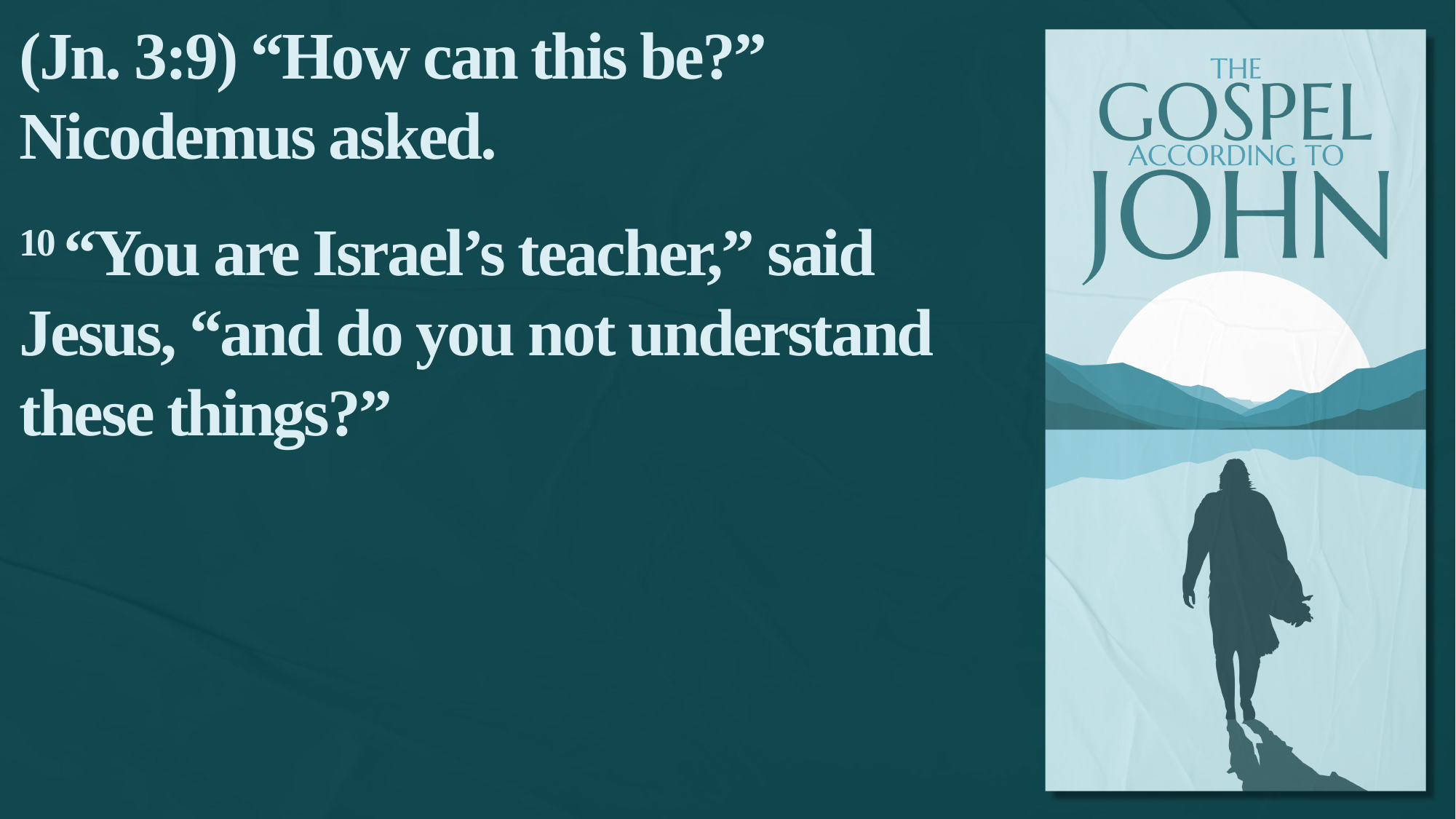

(Jn. 3:9) “How can this be?” Nicodemus asked.

10 “You are Israel’s teacher,” said Jesus, “and do you not understand these things?”